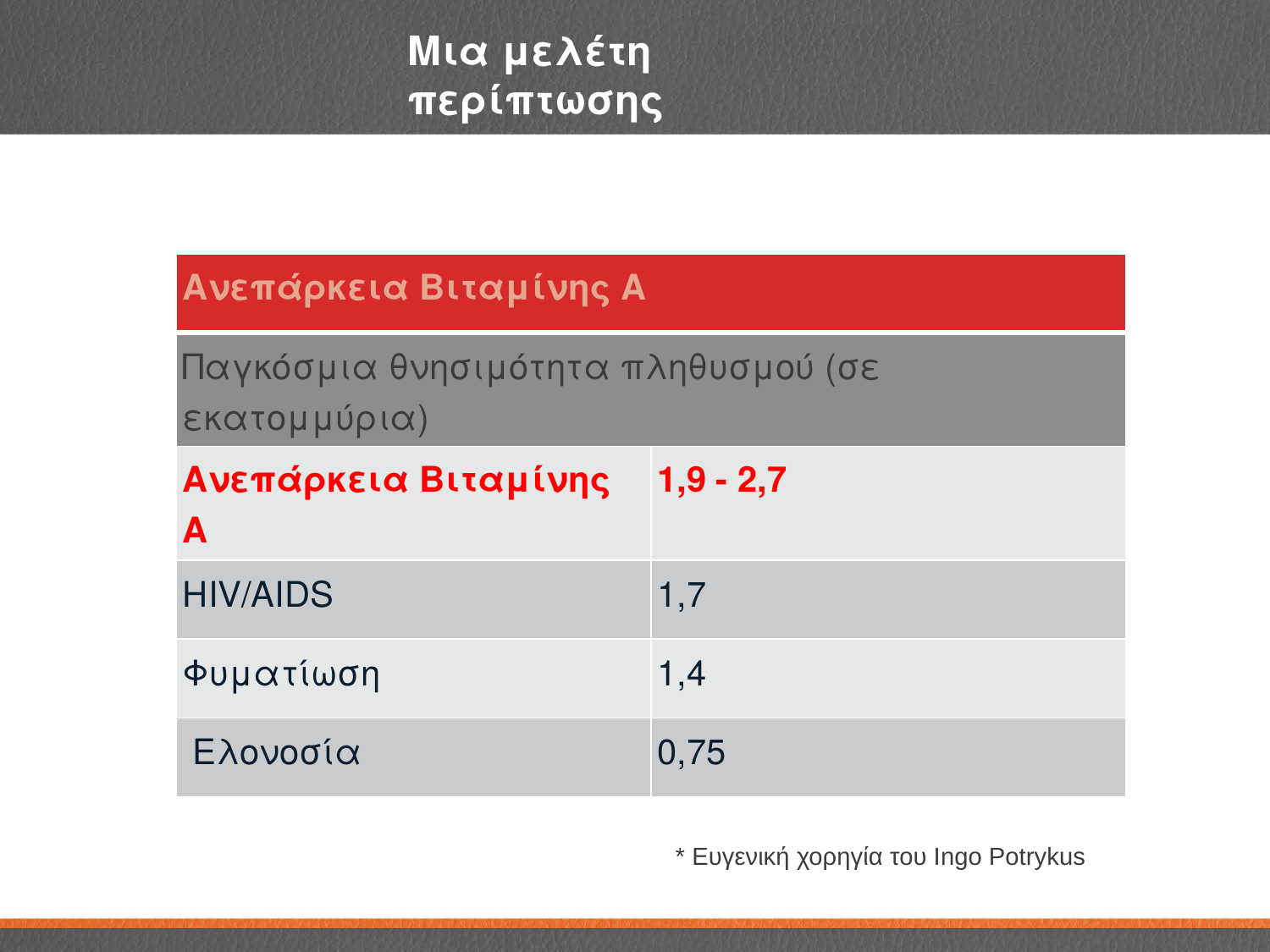

# Μια μελέτη περίπτωσης
| Ανεπάρκεια Βιταμίνης Α |  |
| --- | --- |
| Παγκόσμια θνησιμότητα πληθυσμού (σε εκατομμύρια) |  |
| Ανεπάρκεια Βιταμίνης Α | 1,9 - 2,7 |
| HIV/AIDS | 1,7 |
| Φυματίωση | 1,4 |
| Ελονοσία | 0,75 |
* Ευγενική χορηγία του Ingo Potrykus